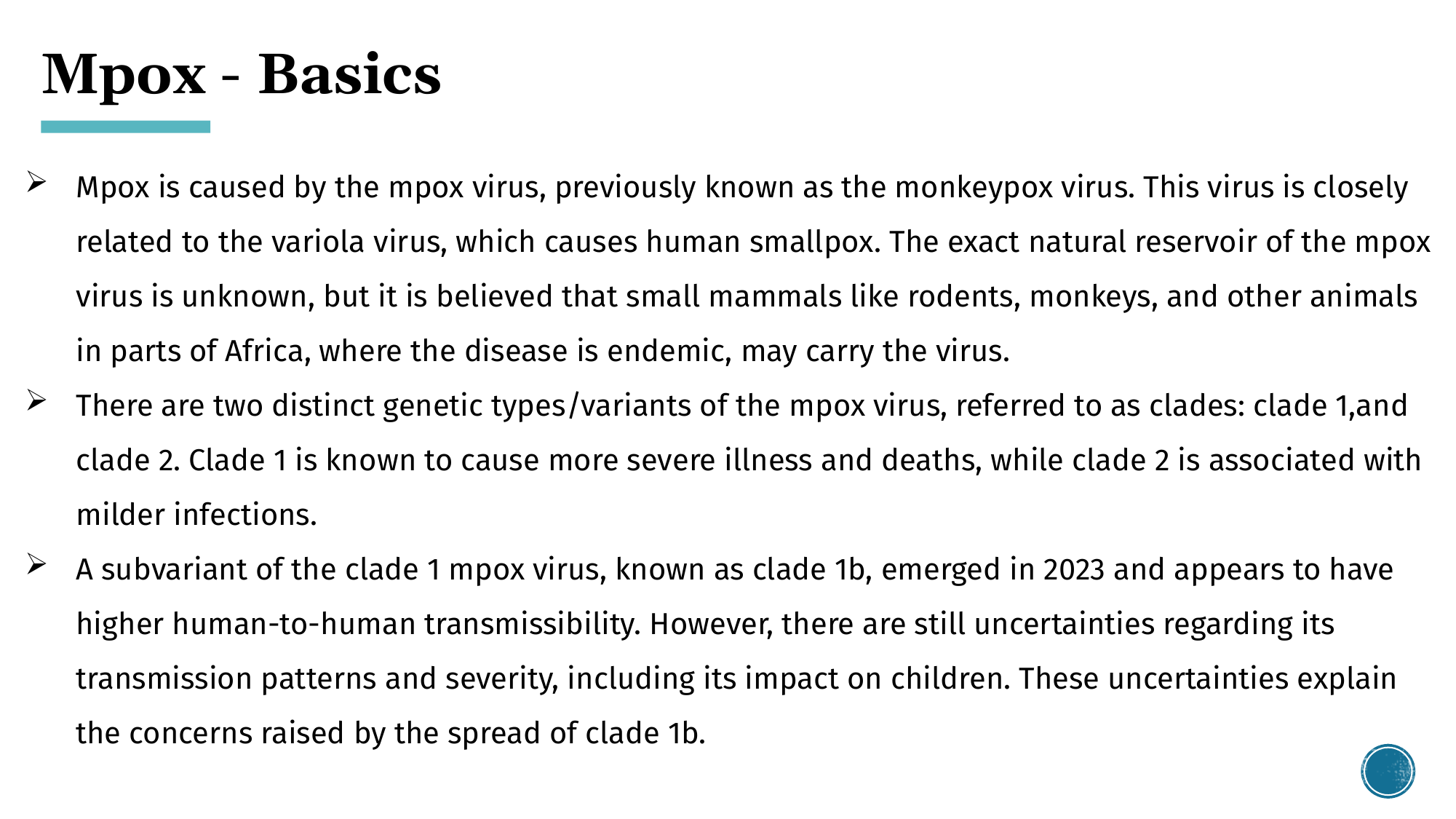

# Mpox - Basics

Mpox is caused by the mpox virus, previously known as the monkeypox virus. This virus is closely related to the variola virus, which causes human smallpox. The exact natural reservoir of the mpox virus is unknown, but it is believed that small mammals like rodents, monkeys, and other animals in parts of Africa, where the disease is endemic, may carry the virus.
There are two distinct genetic types/variants of the mpox virus, referred to as clades: clade 1,and clade 2. Clade 1 is known to cause more severe illness and deaths, while clade 2 is associated with milder infections.
A subvariant of the clade 1 mpox virus, known as clade 1b, emerged in 2023 and appears to have higher human-to-human transmissibility. However, there are still uncertainties regarding its transmission patterns and severity, including its impact on children. These uncertainties explain the concerns raised by the spread of clade 1b.